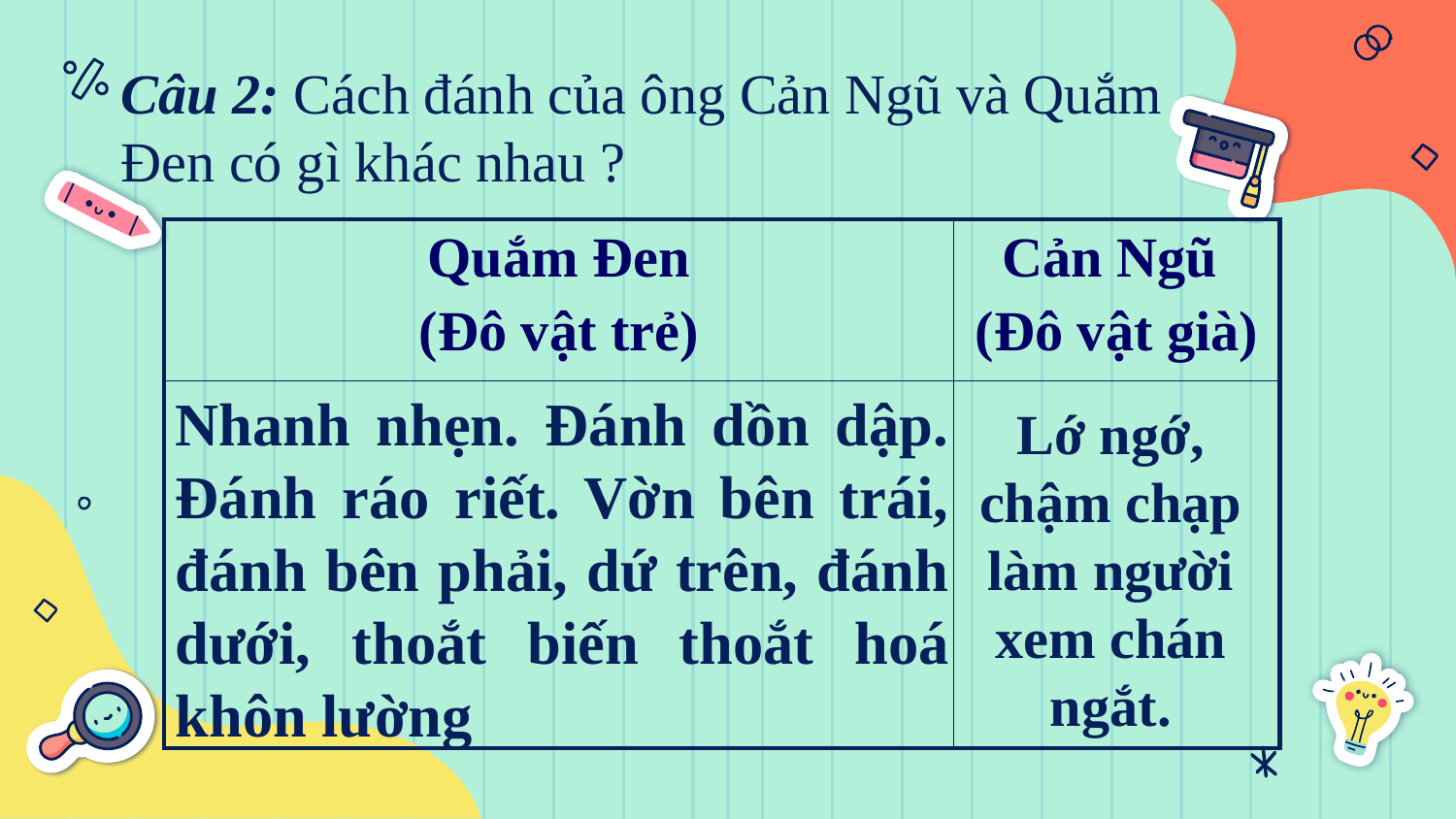

Câu 2: Cách đánh của ông Cản Ngũ và Quắm Đen có gì khác nhau ?

| Quắm Đen (Đô vật trẻ) | Cản Ngũ (Đô vật già) |
| --- | --- |
|  |  |
Nhanh nhẹn. Đánh dồn dập. Đánh ráo riết. Vờn bên trái, đánh bên phải, dứ trên, đánh dưới, thoắt biến thoắt hoá khôn lường
Lớ ngớ, chậm chạp làm người xem chán ngắt.